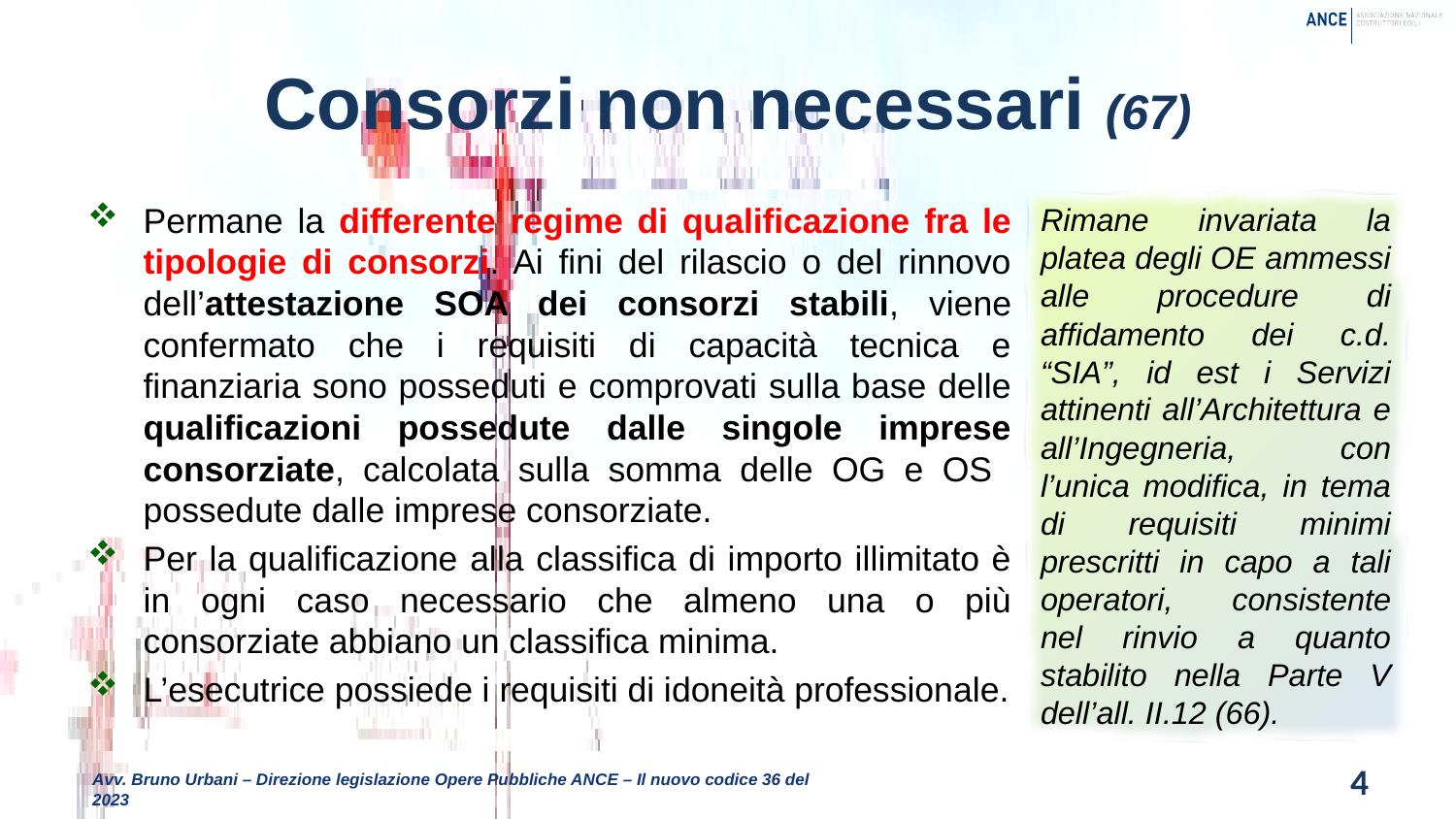

# Consorzi non necessari (67)
Permane la differente regime di qualificazione fra le tipologie di consorzi. Ai fini del rilascio o del rinnovo dell’attestazione SOA dei consorzi stabili, viene confermato che i requisiti di capacità tecnica e finanziaria sono posseduti e comprovati sulla base delle qualificazioni possedute dalle singole imprese consorziate, calcolata sulla somma delle OG e OS  possedute dalle imprese consorziate.
Per la qualificazione alla classifica di importo illimitato è in ogni caso necessario che almeno una o più consorziate abbiano un classifica minima.
L’esecutrice possiede i requisiti di idoneità professionale.

Rimane invariata la platea degli OE ammessi alle procedure di affidamento dei c.d. “SIA”, id est i Servizi attinenti all’Architettura e all’Ingegneria, con l’unica modifica, in tema di requisiti minimi prescritti in capo a tali operatori, consistente nel rinvio a quanto stabilito nella Parte V dell’all. II.12 (66).
4